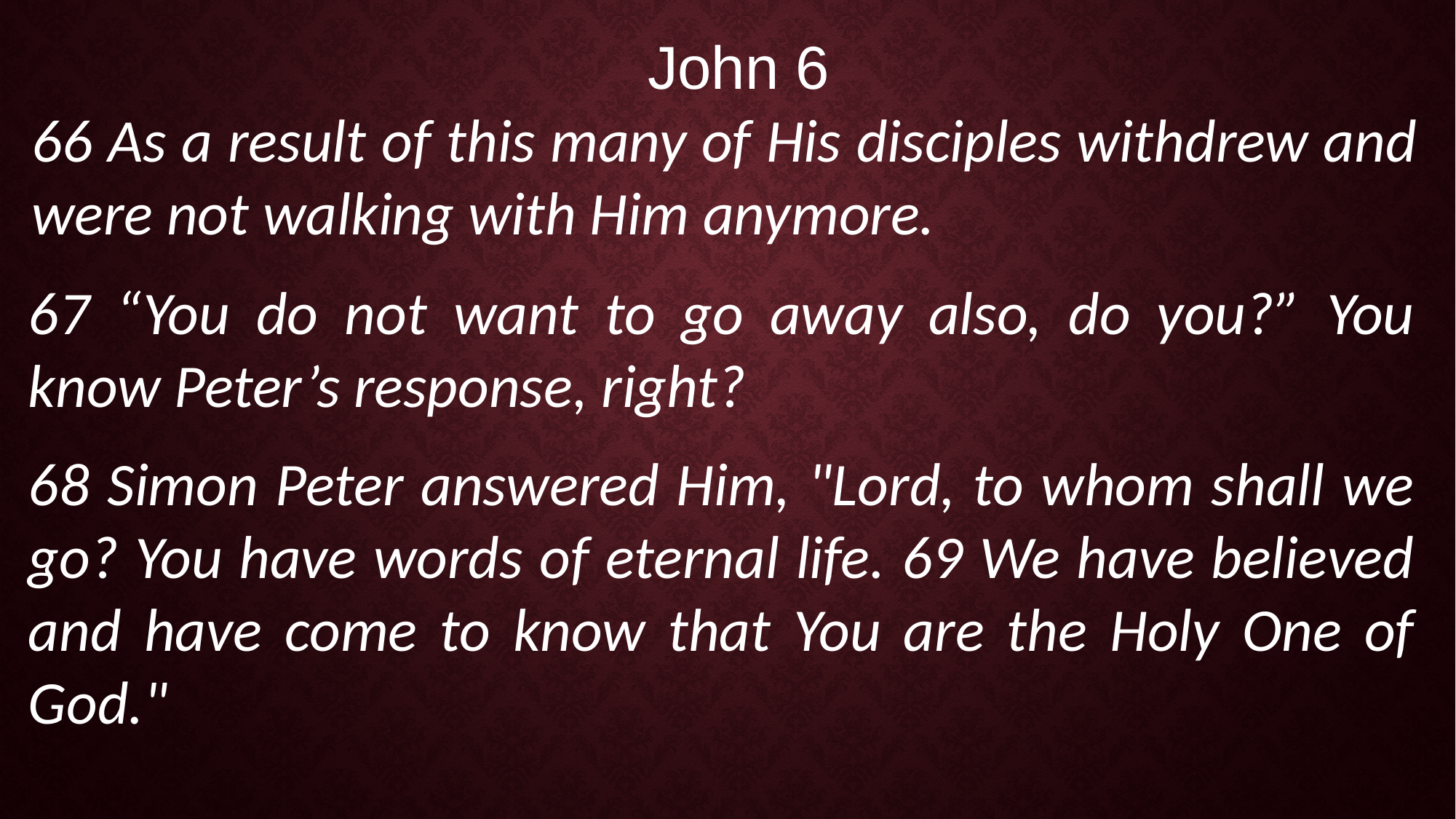

John 6
66 As a result of this many of His disciples withdrew and were not walking with Him anymore.
67 “You do not want to go away also, do you?” You know Peter’s response, right?

68 Simon Peter answered Him, "Lord, to whom shall we go? You have words of eternal life. 69 We have believed and have come to know that You are the Holy One of God."